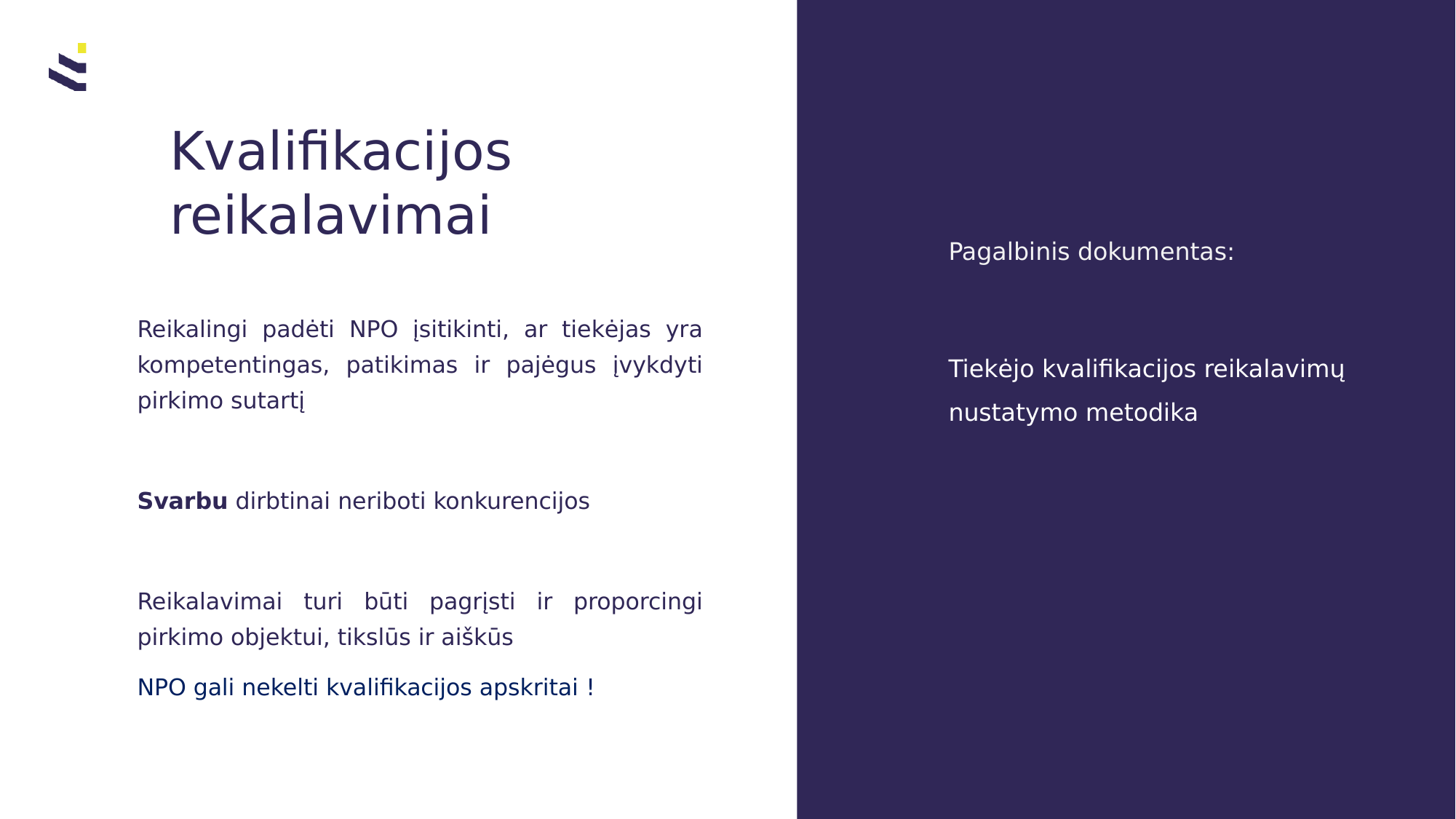

# Kvalifikacijos reikalavimai
Pagalbinis dokumentas:

Tiekėjo kvalifikacijos reikalavimų nustatymo metodika

Reikalingi padėti NPO įsitikinti, ar tiekėjas yra kompetentingas, patikimas ir pajėgus įvykdyti pirkimo sutartį

Svarbu dirbtinai neriboti konkurencijos

Reikalavimai turi būti pagrįsti ir proporcingi pirkimo objektui, tikslūs ir aiškūs
NPO gali nekelti kvalifikacijos apskritai !